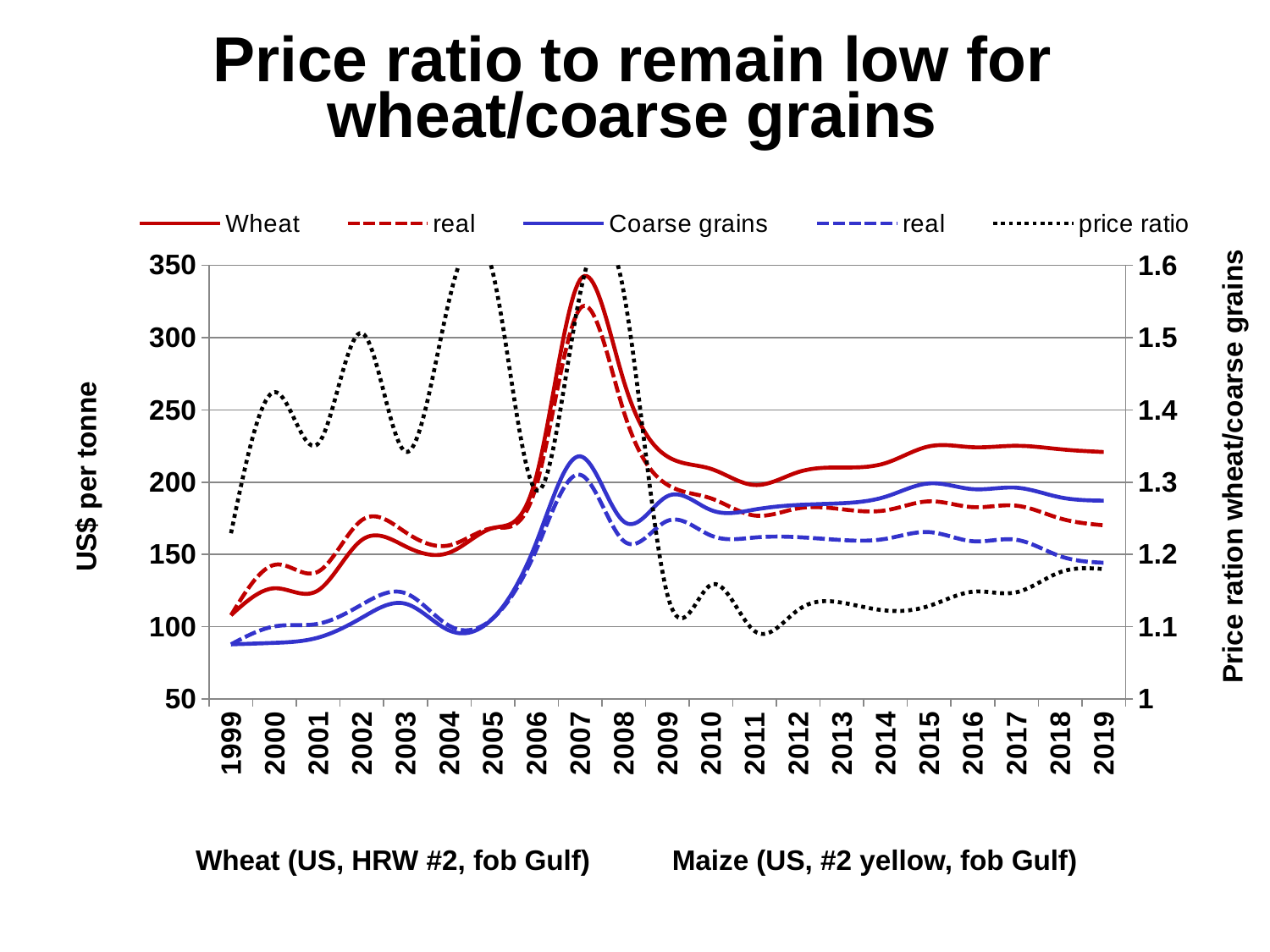

# International prices remain higher than in the past even in real terms
Price ratio to remain low for wheat/coarse grains

### Chart

| Category | Wheat | real | Coarse grains | real | price ratio |
|---|---|---|---|---|---|
| 1999.0 | 107.96 | 107.96 | 87.82462632704753 | 87.82462632704753 | 1.229267968621595 |
| 2000.0 | 126.6041666666672 | 142.8185479937237 | 88.8744537616629 | 100.2567354153111 | 1.424528211517163 |
| 2001.0 | 125.205 | 138.1196650722932 | 92.51604267548518 | 102.0589020258937 | 1.35333285319149 |
| 2002.0 | 160.04 | 173.7348241451558 | 106.262220647481 | 115.3552125560104 | 1.506085596789133 |
| 2003.0 | 155.5483333333336 | 165.2999661645946 | 115.9075102030103 | 123.1739813870074 | 1.342003922445521 |
| 2004.0 | 151.2166666666664 | 156.2630622204403 | 97.4371087752455 | 100.6887754290282 | 1.551941232323236 |
| 2005.0 | 168.2116666666664 | 168.2116666666664 | 105.802921144837 | 105.802921144837 | 1.589858435348838 |
| 2006.0 | 204.336666666667 | 197.8907763744741 | 158.589556841594 | 153.5867793099625 | 1.28846230947456 |
| 2007.0 | 340.019166666667 | 320.1266572161068 | 217.871999790035 | 205.1255982935438 | 1.560637287004962 |
| 2008.0 | 269.9035078431368 | 248.7983512376176 | 172.729420101571 | 159.2228099401985 | 1.562579829680577 |
| 2009.0 | 217.748648096684 | 198.1971211802911 | 190.2854340379205 | 173.1998134478068 | 1.144326412568663 |
| 2010.0 | 209.184897759938 | 188.794178766989 | 180.651471143466 | 163.0421053470091 | 1.157947380311184 |
| 2011.0 | 198.024269826069 | 176.8927400789788 | 181.01514727677 | 161.698691911411 | 1.093965189130235 |
| 2012.0 | 206.9667590012678 | 181.893899851588 | 184.231397120551 | 161.912799229553 | 1.123406554127363 |
| 2013.0 | 210.128696740448 | 181.2585834258938 | 185.416199655107 | 159.9413988428751 | 1.133281218854166 |
| 2014.0 | 213.1630582480318 | 180.4538849553884 | 189.906842683267 | 160.7662595173136 | 1.122461177470853 |
| 2015.0 | 224.7737883545858 | 186.7332330432502 | 199.1224761411345 | 165.4231305776403 | 1.128821782003508 |
| 2016.0 | 224.1413813353478 | 182.7283518062098 | 195.170986042847 | 159.1106130761463 | 1.148435973398945 |
| 2017.0 | 225.1413813353478 | 183.7283518062098 | 196.170986042847 | 160.1106130761463 | 1.147679307102899 |
| 2018.0 | 222.753352452207 | 174.883107629906 | 189.5132387999579 | 148.7863763821754 | 1.175397317162284 |
| 2019.0 | 220.841495506456 | 170.1469437858797 | 187.197018168426 | 144.2256150916903 | 1.179727634912214 |
Wheat (US, HRW #2, fob Gulf)
Maize (US, #2 yellow, fob Gulf)